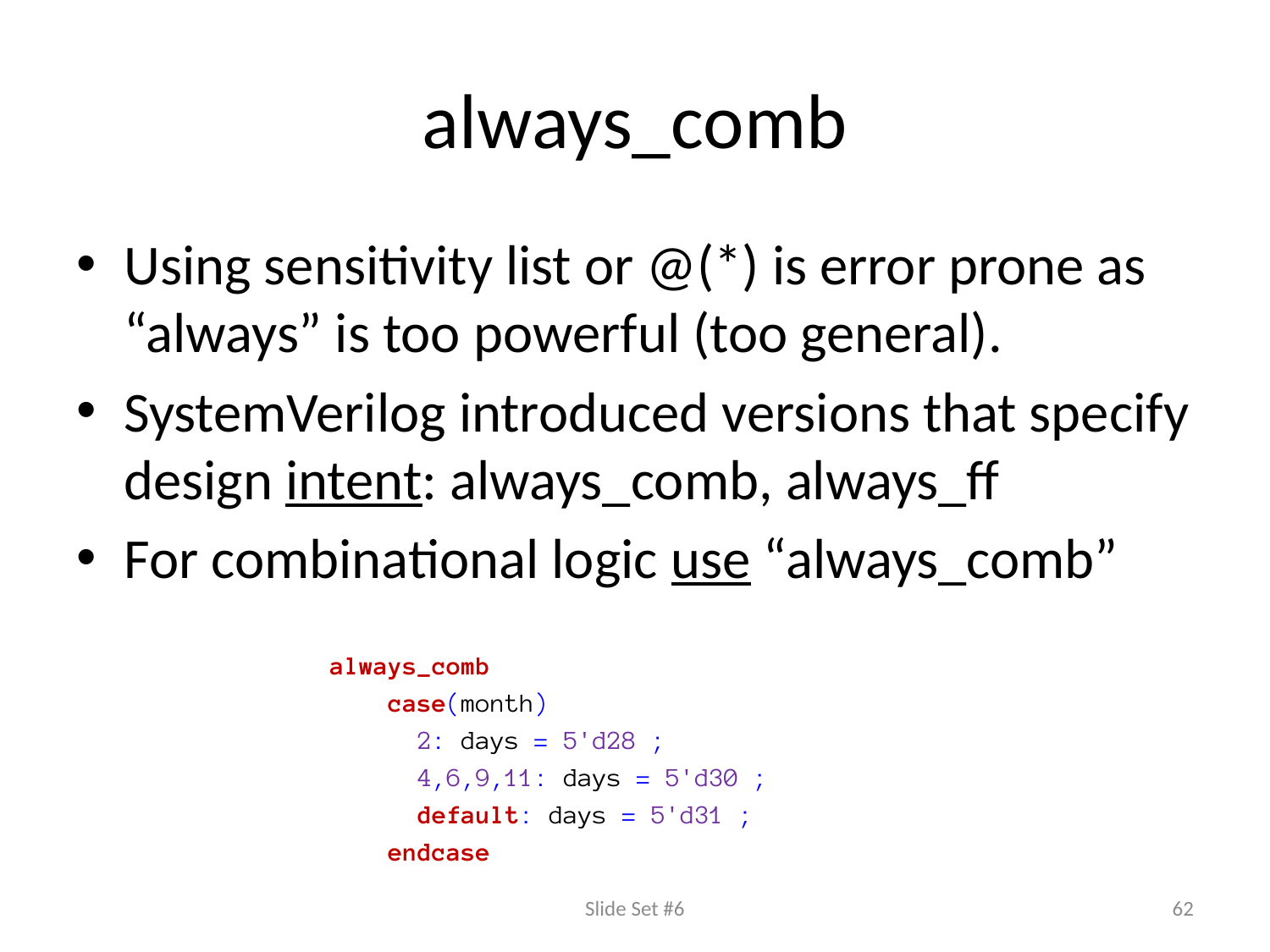

# always_comb
Using sensitivity list or @(*) is error prone as “always” is too powerful (too general).
SystemVerilog introduced versions that specify design intent: always_comb, always_ff
For combinational logic use “always_comb”
always_comb
    case(month)
      2: days = 5'd28 ;
      4,6,9,11: days = 5'd30 ;
      default: days = 5'd31 ;
    endcase

Slide Set #6
62